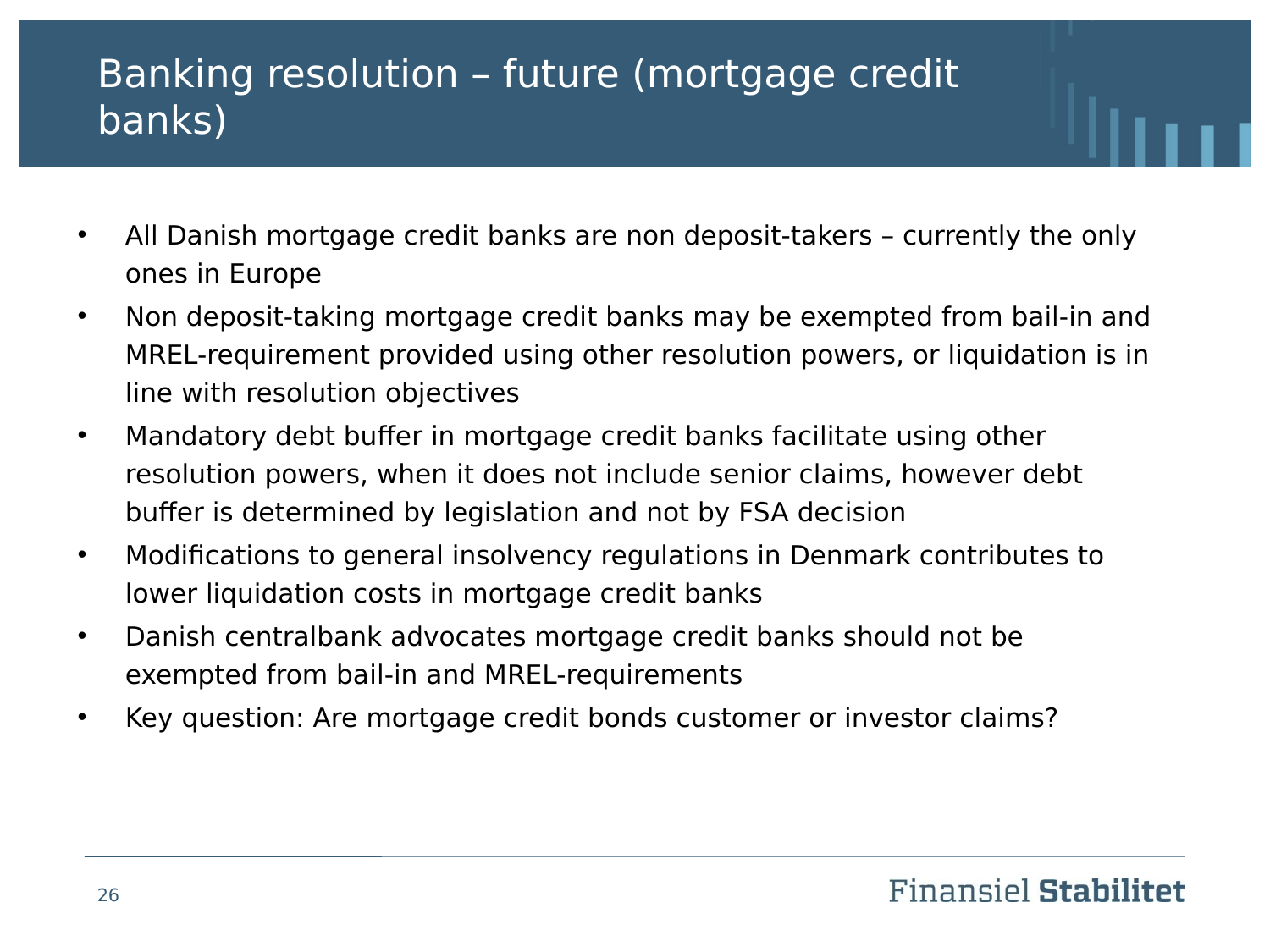

# Banking resolution – future (mortgage credit banks)
All Danish mortgage credit banks are non deposit-takers – currently the only ones in Europe
Non deposit-taking mortgage credit banks may be exempted from bail-in and MREL-requirement provided using other resolution powers, or liquidation is in line with resolution objectives
Mandatory debt buffer in mortgage credit banks facilitate using other resolution powers, when it does not include senior claims, however debt buffer is determined by legislation and not by FSA decision
Modifications to general insolvency regulations in Denmark contributes to lower liquidation costs in mortgage credit banks
Danish centralbank advocates mortgage credit banks should not be exempted from bail-in and MREL-requirements
Key question: Are mortgage credit bonds customer or investor claims?